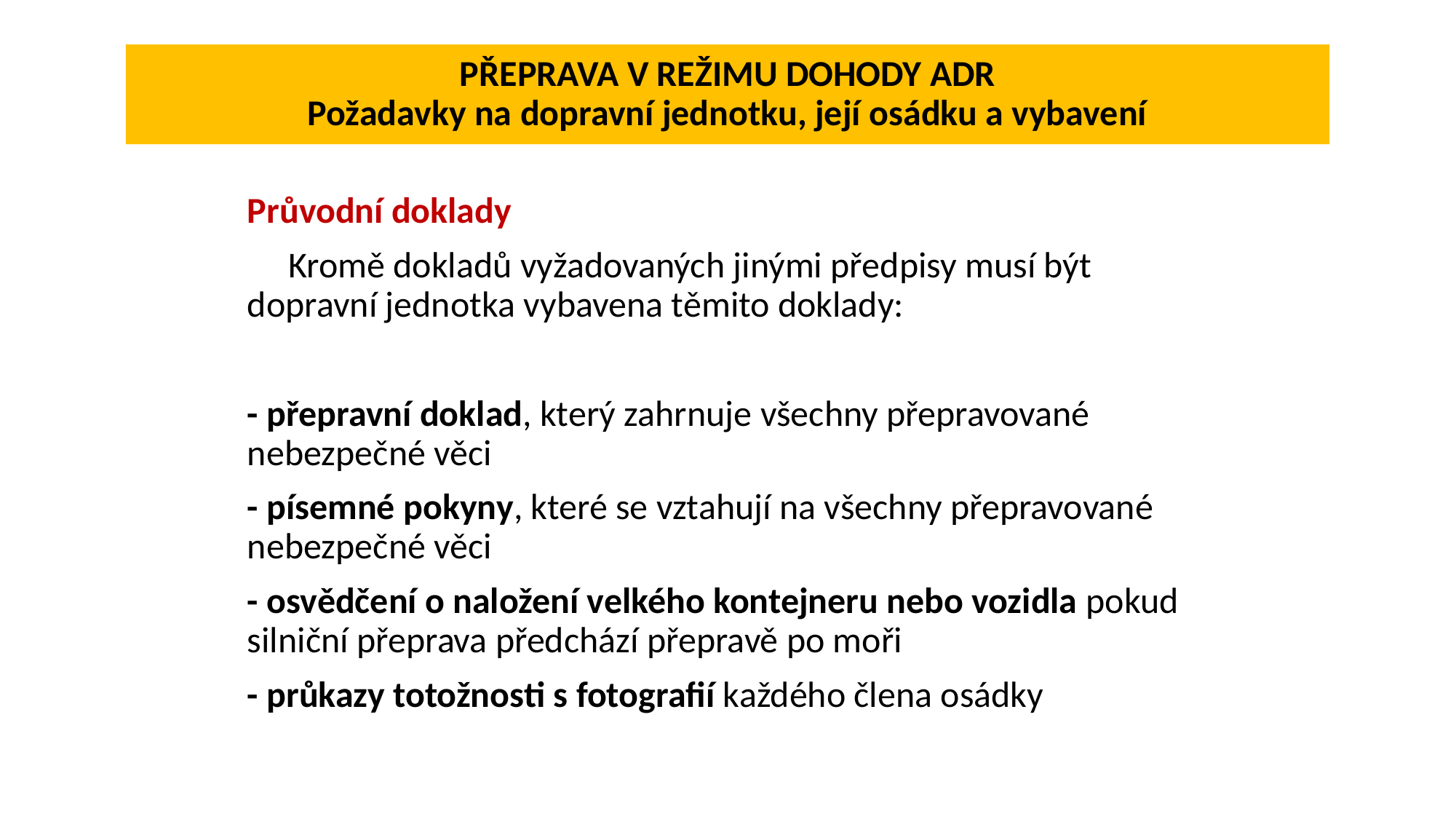

# PŘEPRAVA V REŽIMU DOHODY ADR Požadavky na dopravní jednotku, její osádku a vybavení
Průvodní doklady
     Kromě dokladů vyžadovaných jinými předpisy musí být dopravní jednotka vybavena těmito doklady:

- přepravní doklad, který zahrnuje všechny přepravované nebezpečné věci
- písemné pokyny, které se vztahují na všechny přepravované nebezpečné věci
- osvědčení o naložení velkého kontejneru nebo vozidla pokud silniční přeprava předchází přepravě po moři
- průkazy totožnosti s fotografií každého člena osádky